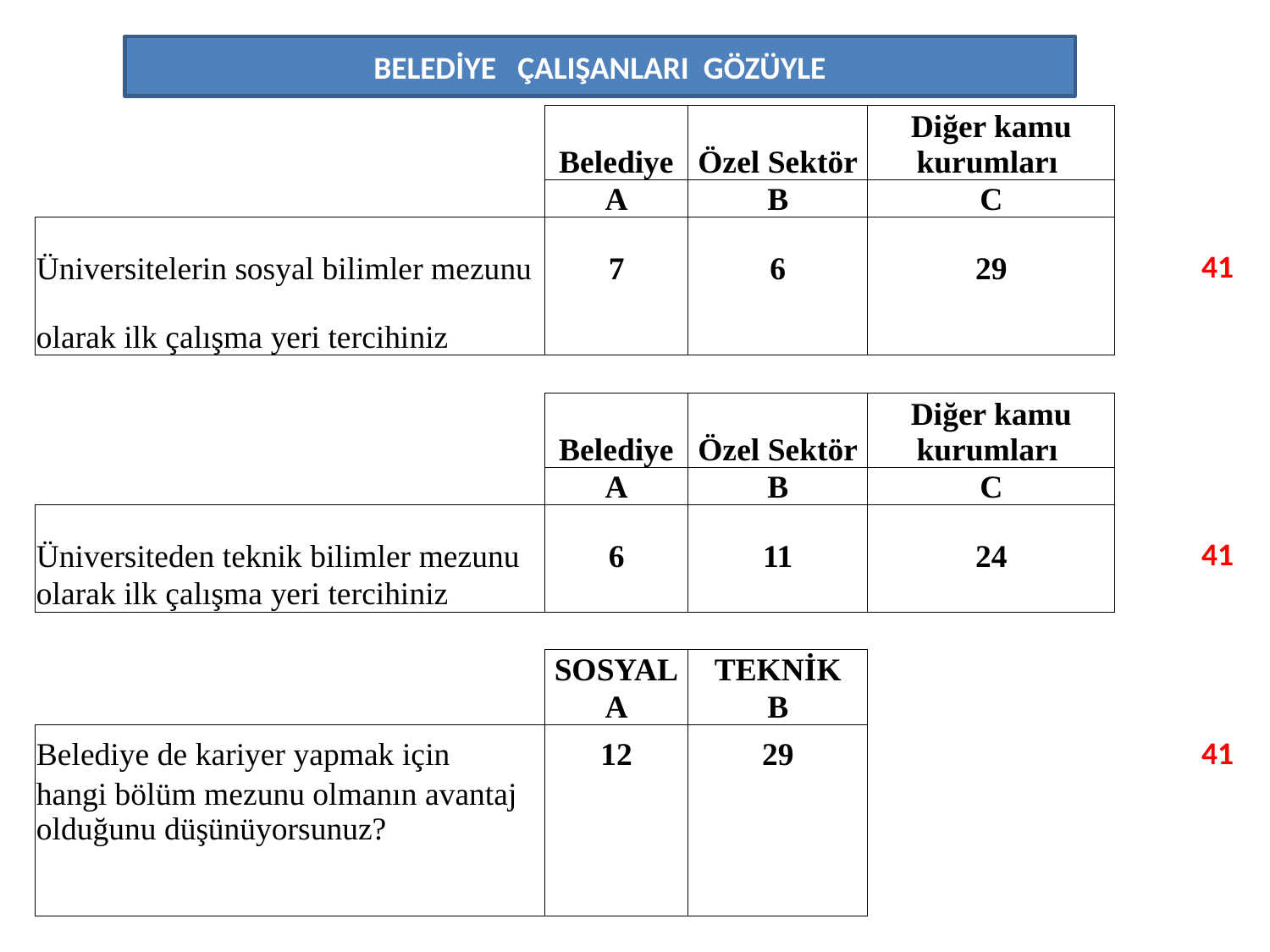

BELEDİYE   ÇALIŞANLARI  GÖZÜYLE
|  | Belediye | Özel Sektör | Diğer kamu kurumları |  |
| --- | --- | --- | --- | --- |
|  | A | B | C |  |
| Üniversitelerin sosyal bilimler mezunu | 7 | 6 | 29 | 41 |
| olarak ilk çalışma yeri tercihiniz |  |  |  |  |
|  |  |  |  |  |
|  | Belediye | Özel Sektör | Diğer kamu kurumları |  |
|  | A | B | C |  |
| Üniversiteden teknik bilimler mezunu | 6 | 11 | 24 | 41 |
| olarak ilk çalışma yeri tercihiniz |  |  |  |  |
|  |  |  |  |  |
|  | SOSYAL | TEKNİK |  |  |
|  | A | B |  |  |
| Belediye de kariyer yapmak için | 12 | 29 |  | 41 |
| hangi bölüm mezunu olmanın avantaj olduğunu düşünüyorsunuz? |  |  |  |  |
|  |  |  |  |  |